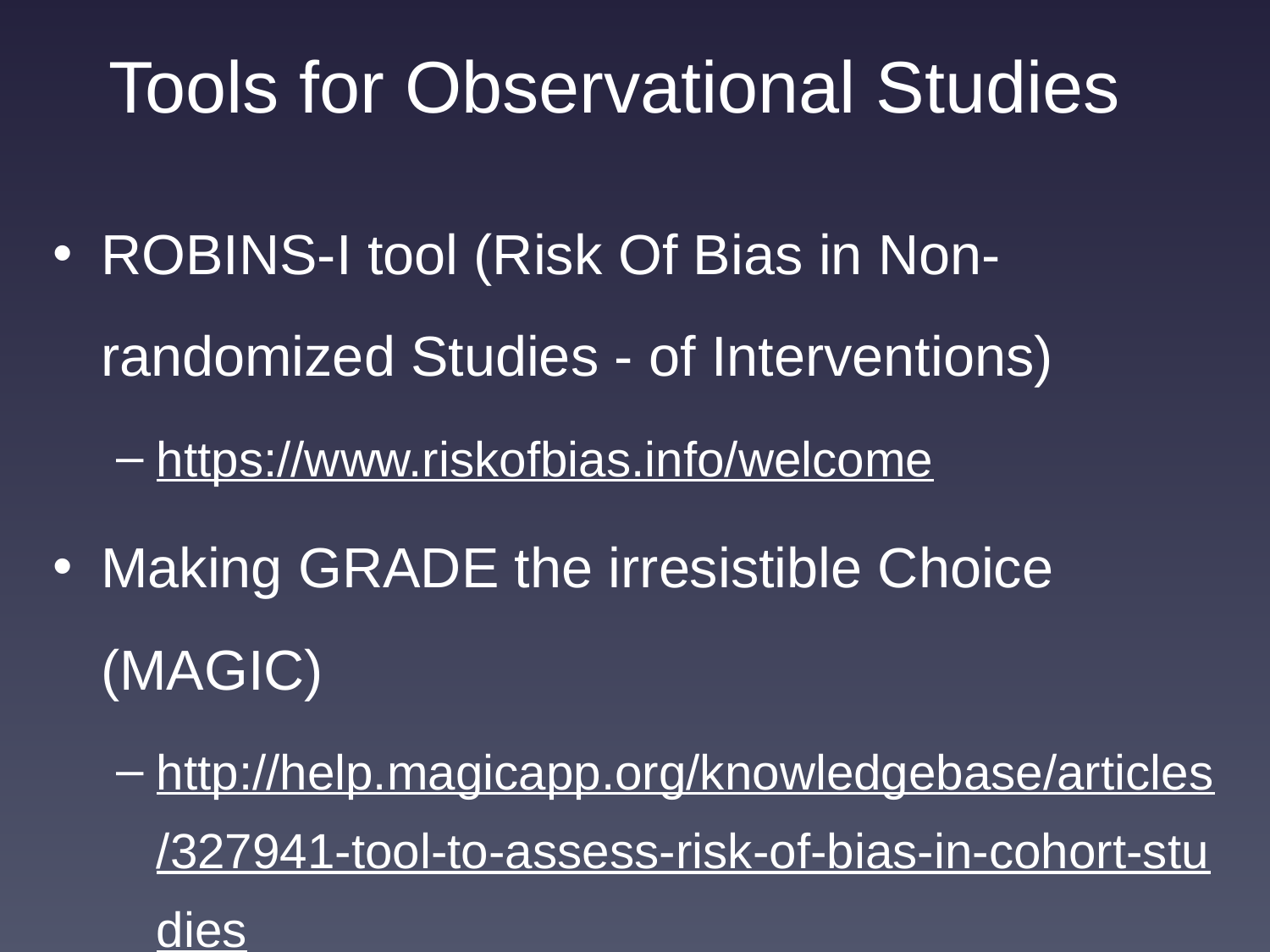

# Tools for Observational Studies
ROBINS-I tool (Risk Of Bias in Non-randomized Studies - of Interventions)
https://www.riskofbias.info/welcome
Making GRADE the irresistible Choice (MAGIC)
http://help.magicapp.org/knowledgebase/articles/327941-tool-to-assess-risk-of-bias-in-cohort-studies